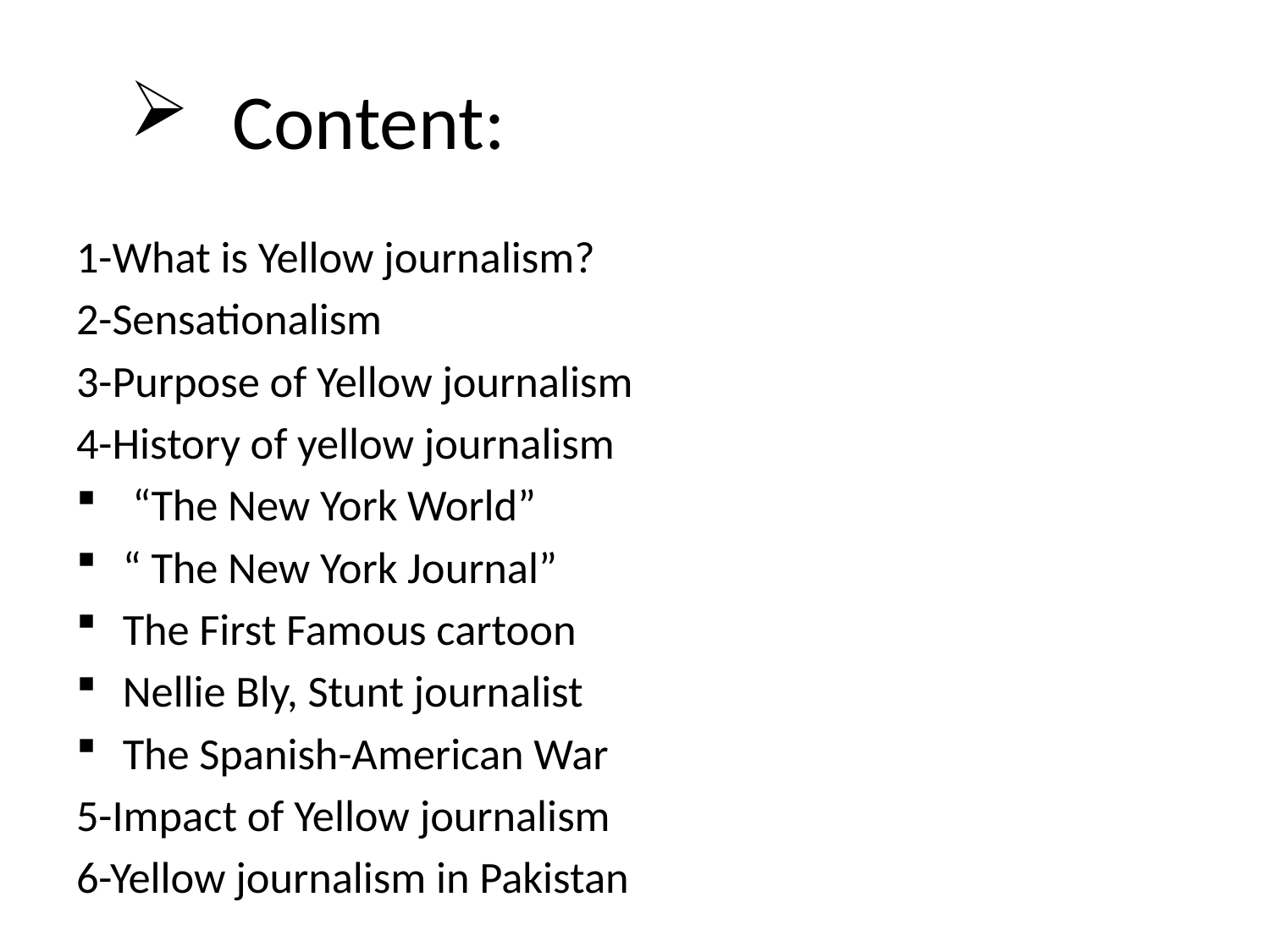

# Content:
1-What is Yellow journalism?
2-Sensationalism
3-Purpose of Yellow journalism
4-History of yellow journalism
 “The New York World”
“ The New York Journal”
The First Famous cartoon
Nellie Bly, Stunt journalist
The Spanish-American War
5-Impact of Yellow journalism
6-Yellow journalism in Pakistan